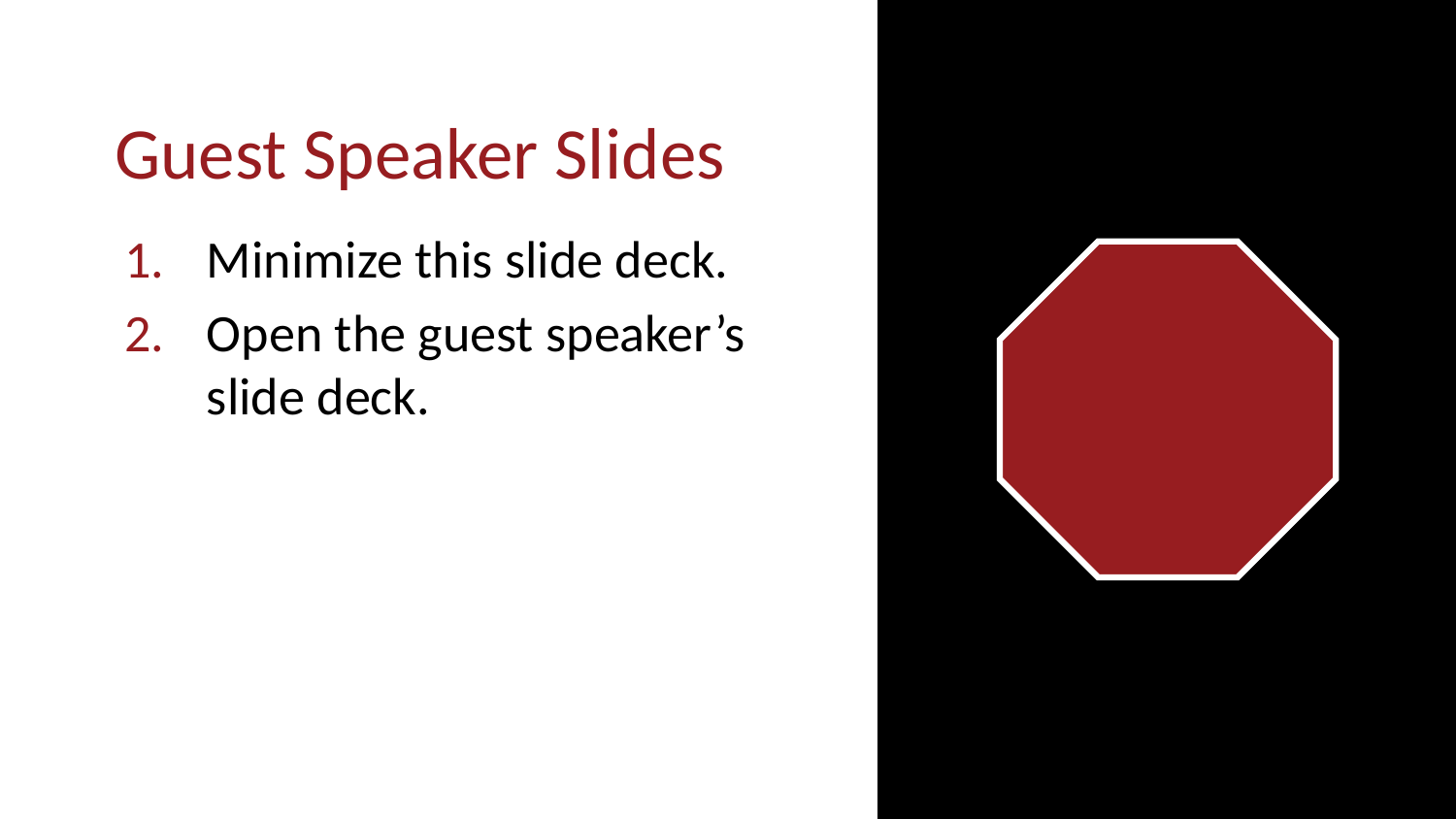

# Guest Speaker Slides
Minimize this slide deck.
Open the guest speaker’s
slide deck.